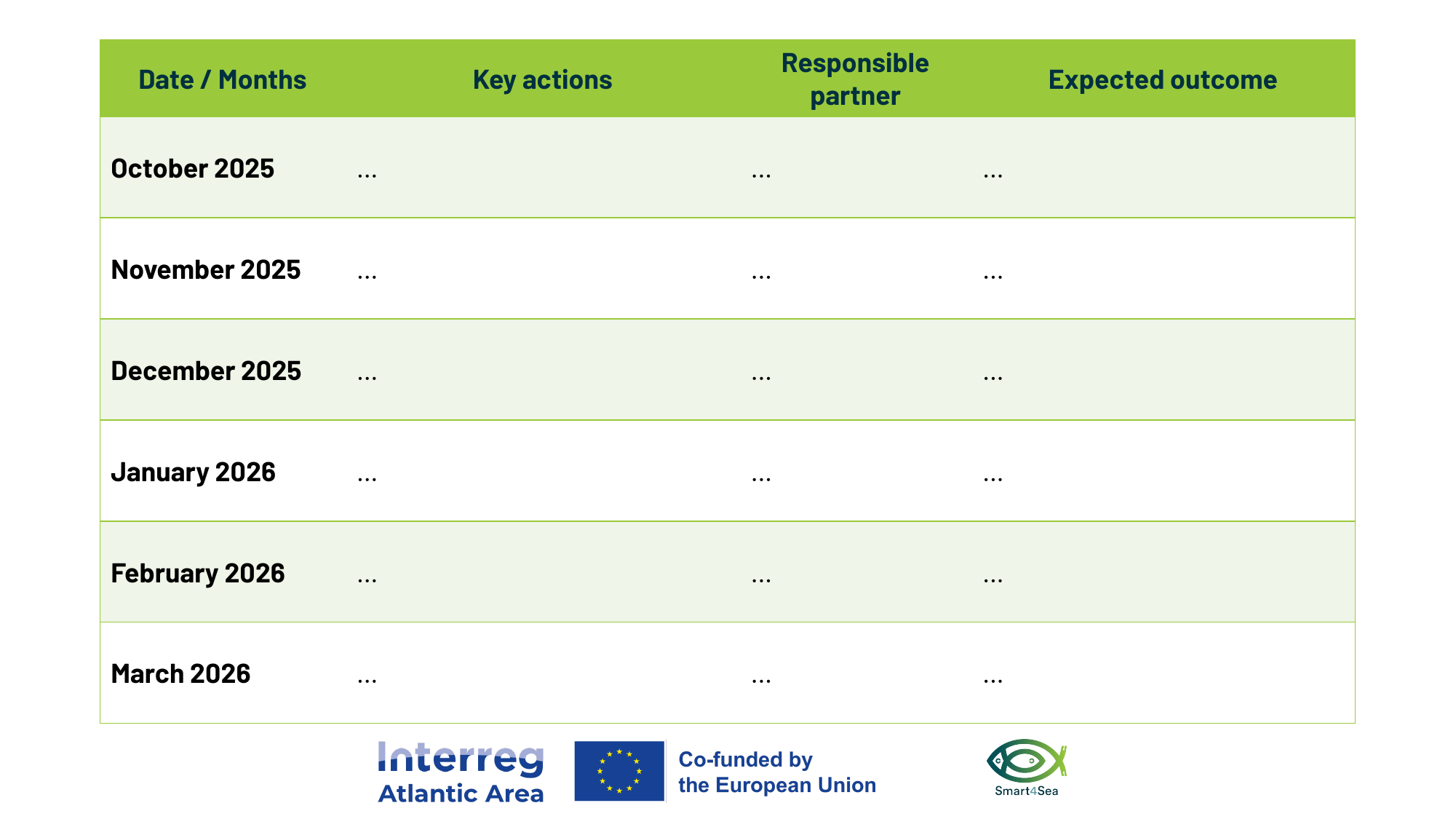

| Date / Months | Key actions | Responsible partner | Expected outcome |
| --- | --- | --- | --- |
| October 2025 | … | … | … |
| November 2025 | … | … | … |
| December 2025 | … | … | … |
| January 2026 | … | … | … |
| February 2026 | … | … | … |
| March 2026 | … | … | … |